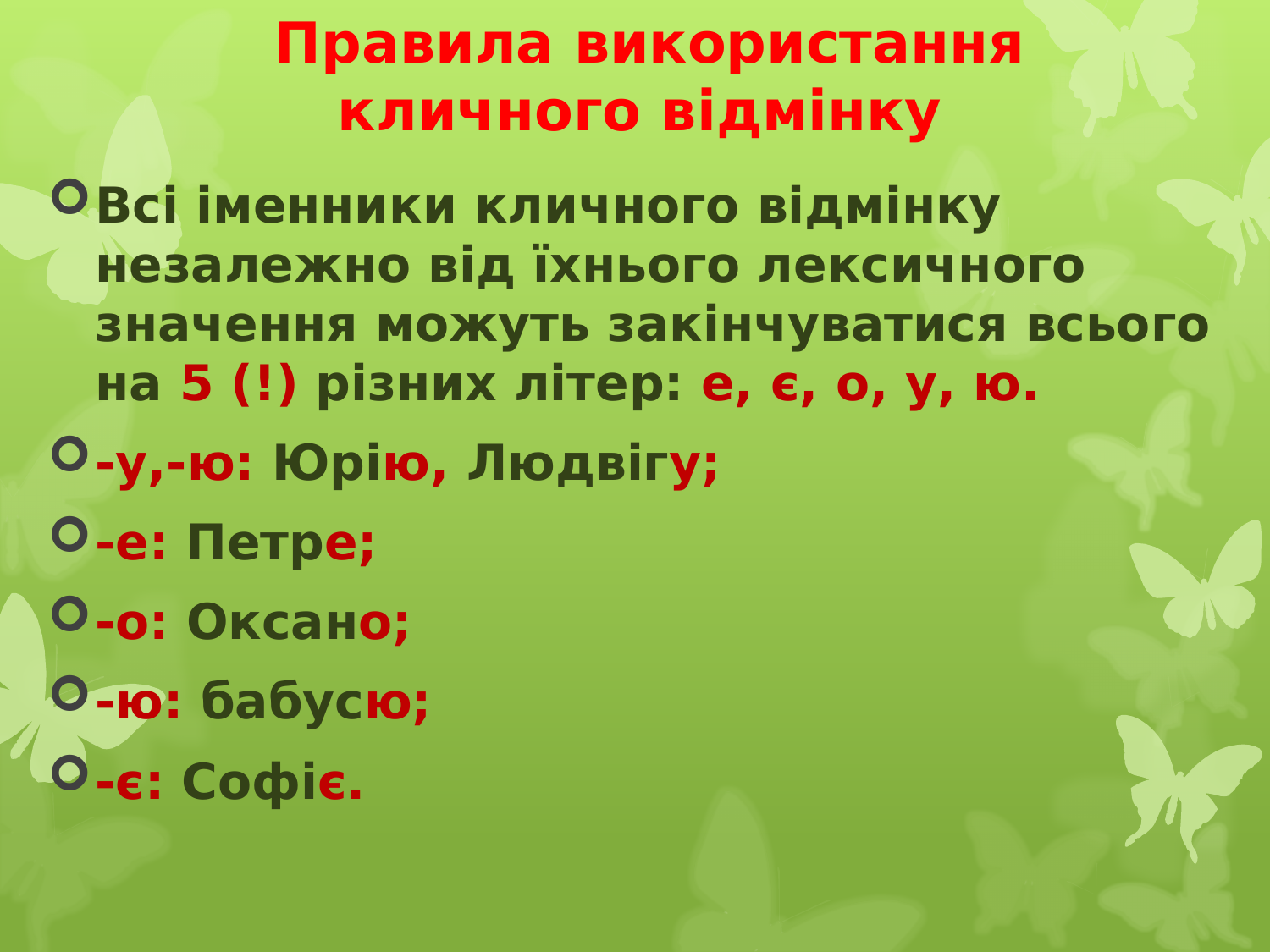

# Правила використання кличного відмінку
Всі іменники кличного відмінку незалежно від їхнього лексичного значення можуть закінчуватися всього на 5 (!) різних літер: е, є, о, у, ю.
-у,-ю: Юрію, Людвігу;
-е: Петре;
-о: Оксано;
-ю: бабусю;
-є: Софіє.